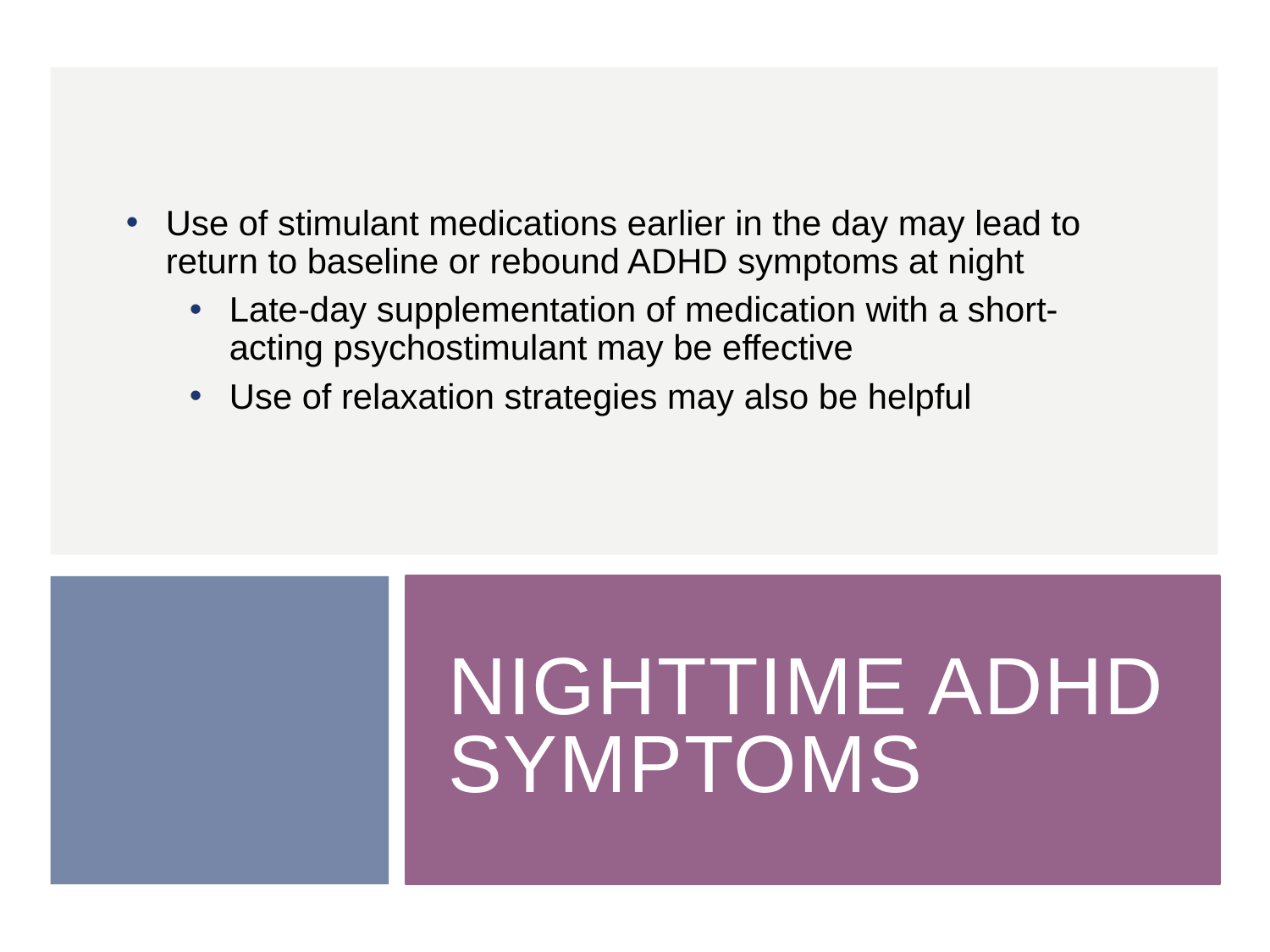

Use of stimulant medications earlier in the day may lead to return to baseline or rebound ADHD symptoms at night
Late-day supplementation of medication with a short-acting psychostimulant may be effective
Use of relaxation strategies may also be helpful

# Nighttime ADHD Symptoms